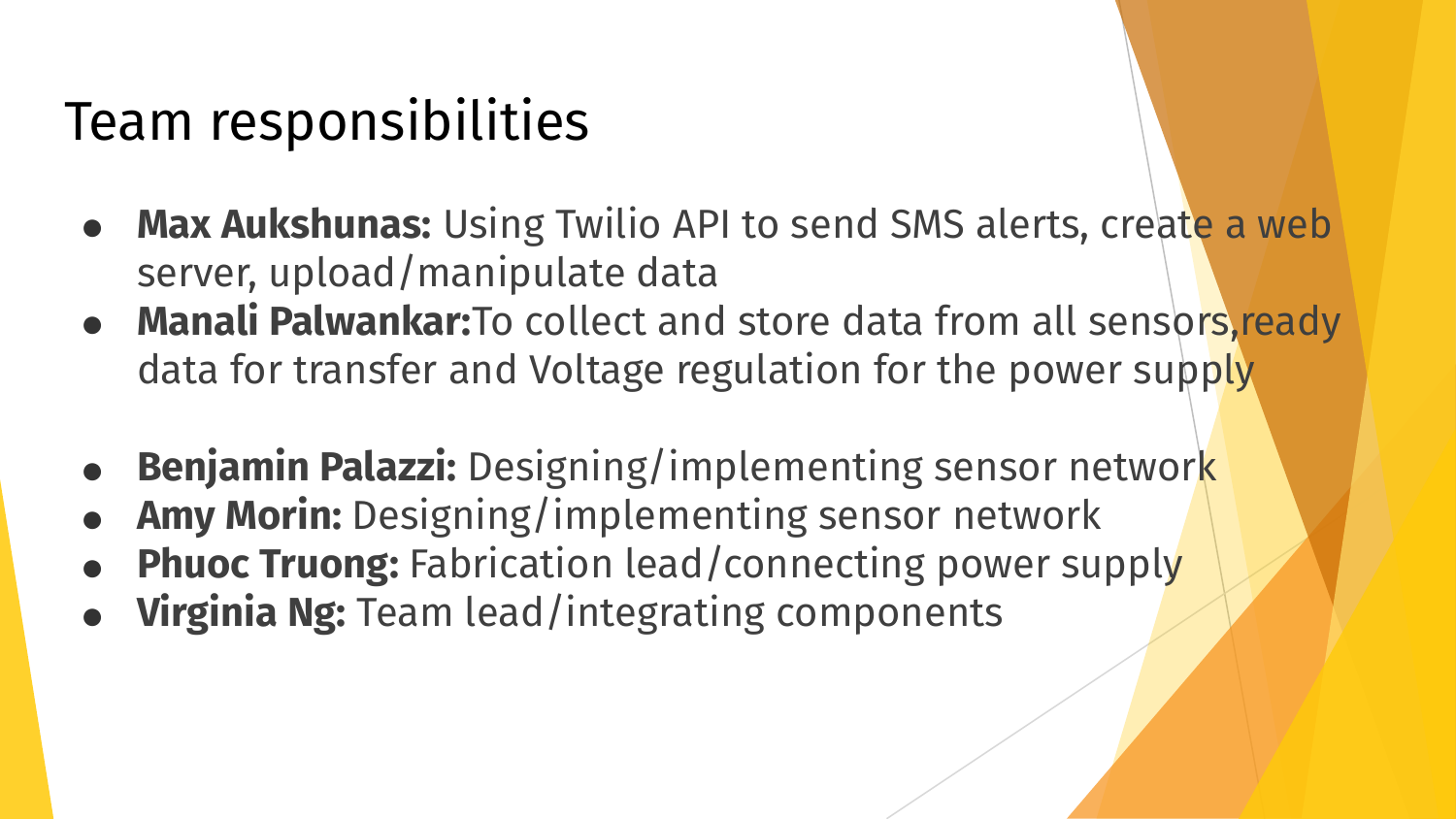

# Team responsibilities
Max Aukshunas: Using Twilio API to send SMS alerts, create a web server, upload/manipulate data
Manali Palwankar:To collect and store data from all sensors,ready data for transfer and Voltage regulation for the power supply

Benjamin Palazzi: Designing/implementing sensor network
Amy Morin: Designing/implementing sensor network
Phuoc Truong: Fabrication lead/connecting power supply
Virginia Ng: Team lead/integrating components